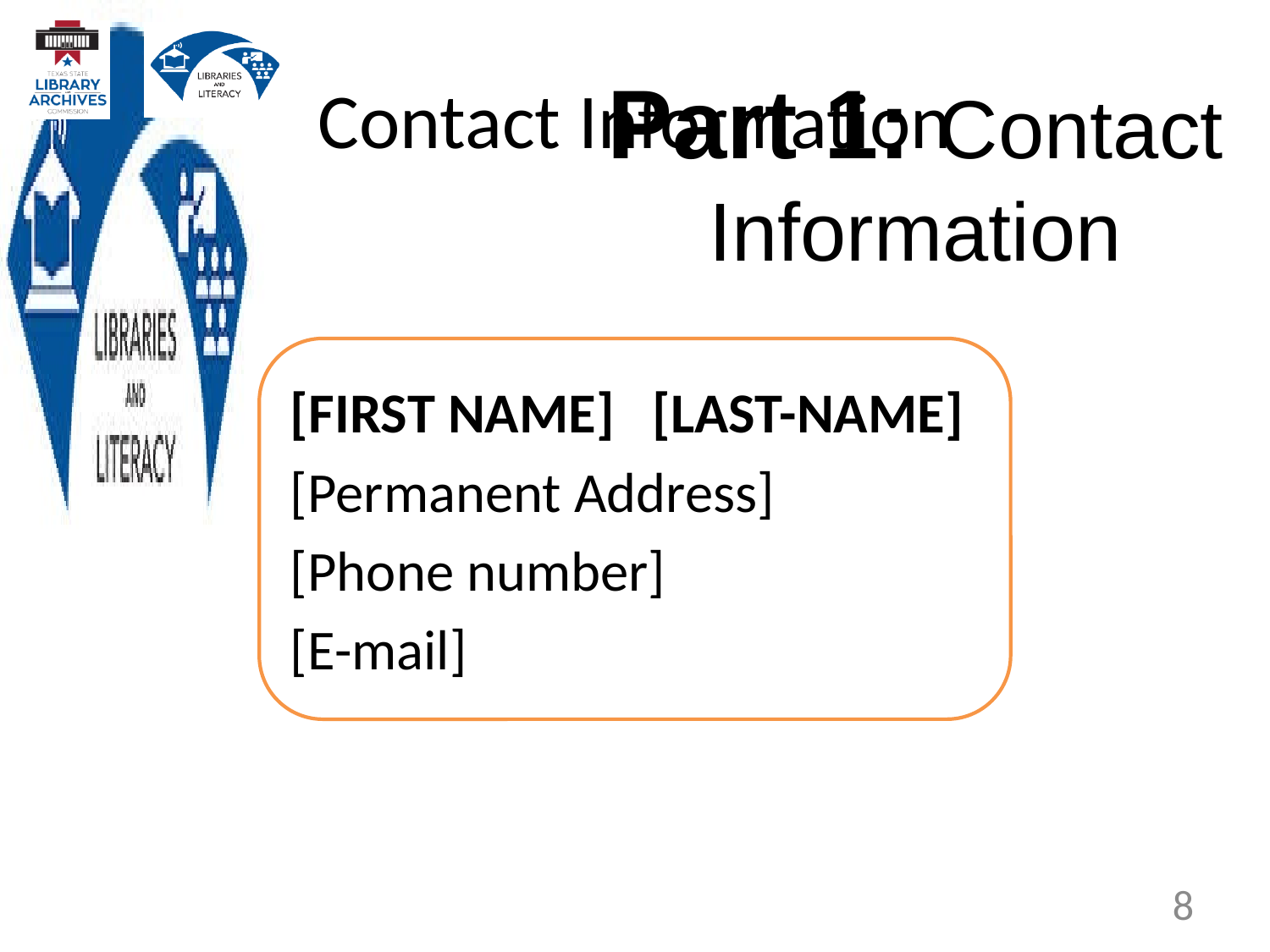

# Contact Information
Part 1: Contact Information
[FIRST NAME]   [LAST-NAME]
[Permanent Address]
[Phone number]
[E-mail]
8